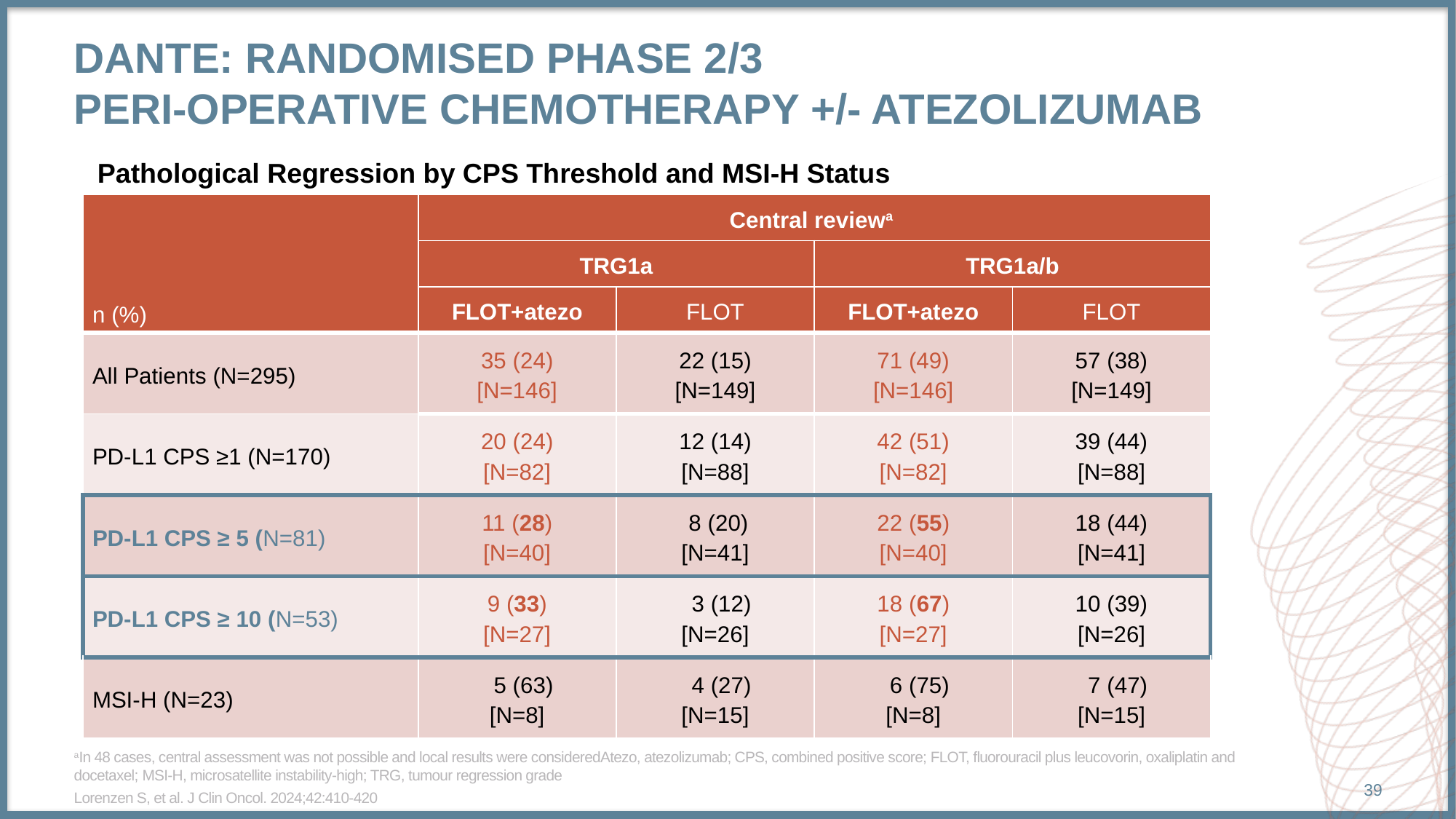

# DANTE: RandomiSed Phase 2/3 Peri-operative Chemotherapy +/- Atezolizumab
Pathological Regression by CPS Threshold and MSI-H Status
| n (%) | Central reviewa |  |  |  |
| --- | --- | --- | --- | --- |
| A: FLOT + Atezolizumab B: FLOT | TRG1a |  | TRG1a/b |  |
|  | FLOT+atezo | FLOT | FLOT+atezo | FLOT |
| All Patients (N=295) | 35 (24) [N=146] | 22 (15) [N=149] | 71 (49) [N=146] | 57 (38) [N=149] |
| PD-L1 CPS ≥1 (N=170) | 20 (24) [N=82] | 12 (14) [N=88] | 42 (51) [N=82] | 39 (44) [N=88] |
| PD-L1 CPS ≥ 5 (N=81) | 11 (28) [N=40] | 8 (20) [N=41] | 22 (55) [N=40] | 18 (44) [N=41] |
| PD-L1 CPS ≥ 10 (N=53) | 9 (33) [N=27] | 3 (12) [N=26] | 18 (67) [N=27] | 10 (39) [N=26] |
| MSI-H (N=23) | 5 (63) [N=8] | 4 (27) [N=15] | 6 (75) [N=8] | 7 (47) [N=15] |

aIn 48 cases, central assessment was not possible and local results were consideredAtezo, atezolizumab; CPS, combined positive score; FLOT, fluorouracil plus leucovorin, oxaliplatin and docetaxel; MSI-H, microsatellite instability-high; TRG, tumour regression grade
Lorenzen S, et al. J Clin Oncol. 2024;42:410-420

39